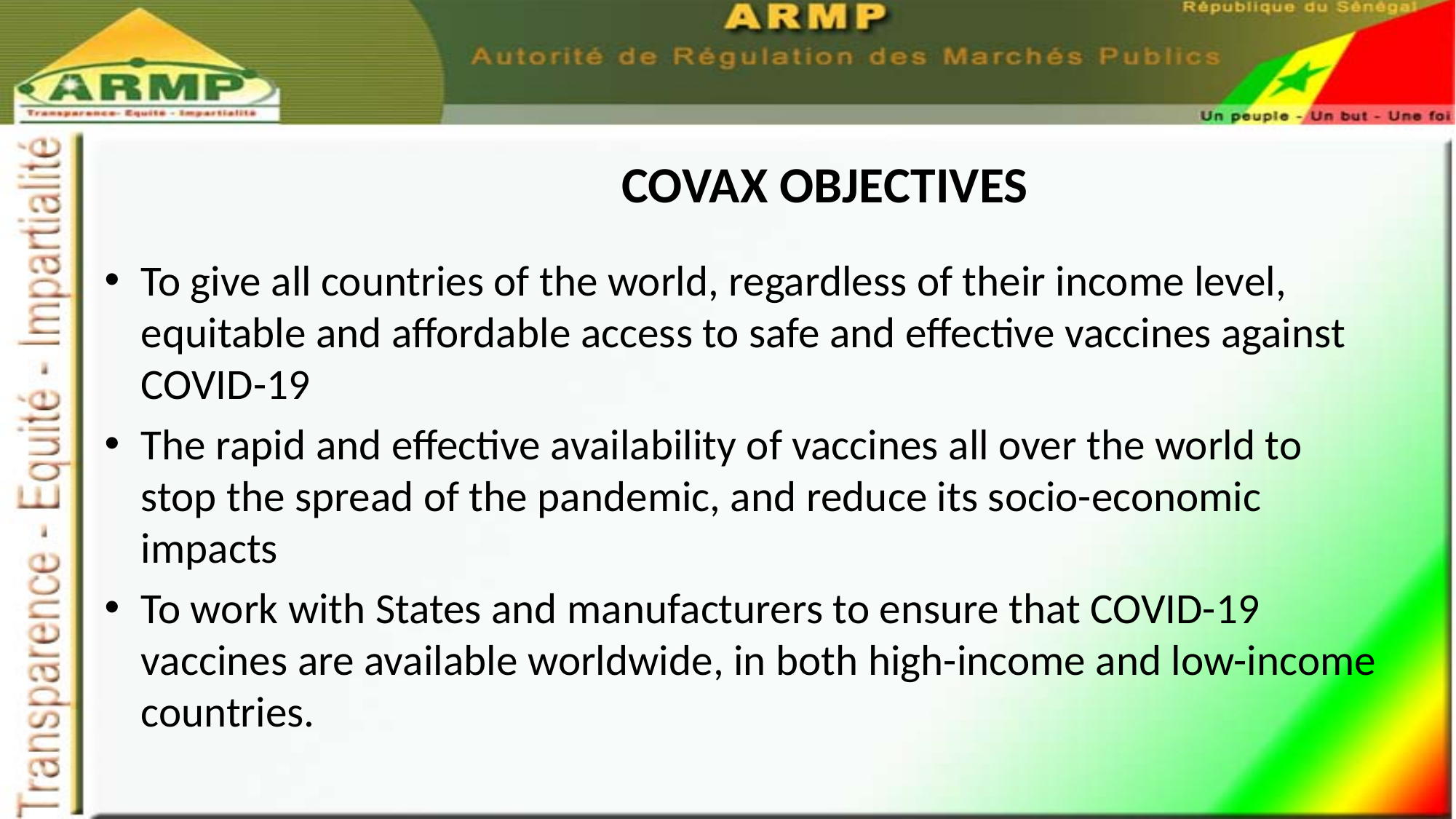

# COVAX OBJECTIVES
To give all countries of the world, regardless of their income level, equitable and affordable access to safe and effective vaccines against COVID-19
The rapid and effective availability of vaccines all over the world to stop the spread of the pandemic, and reduce its socio-economic impacts
To work with States and manufacturers to ensure that COVID-19 vaccines are available worldwide, in both high-income and low-income countries.